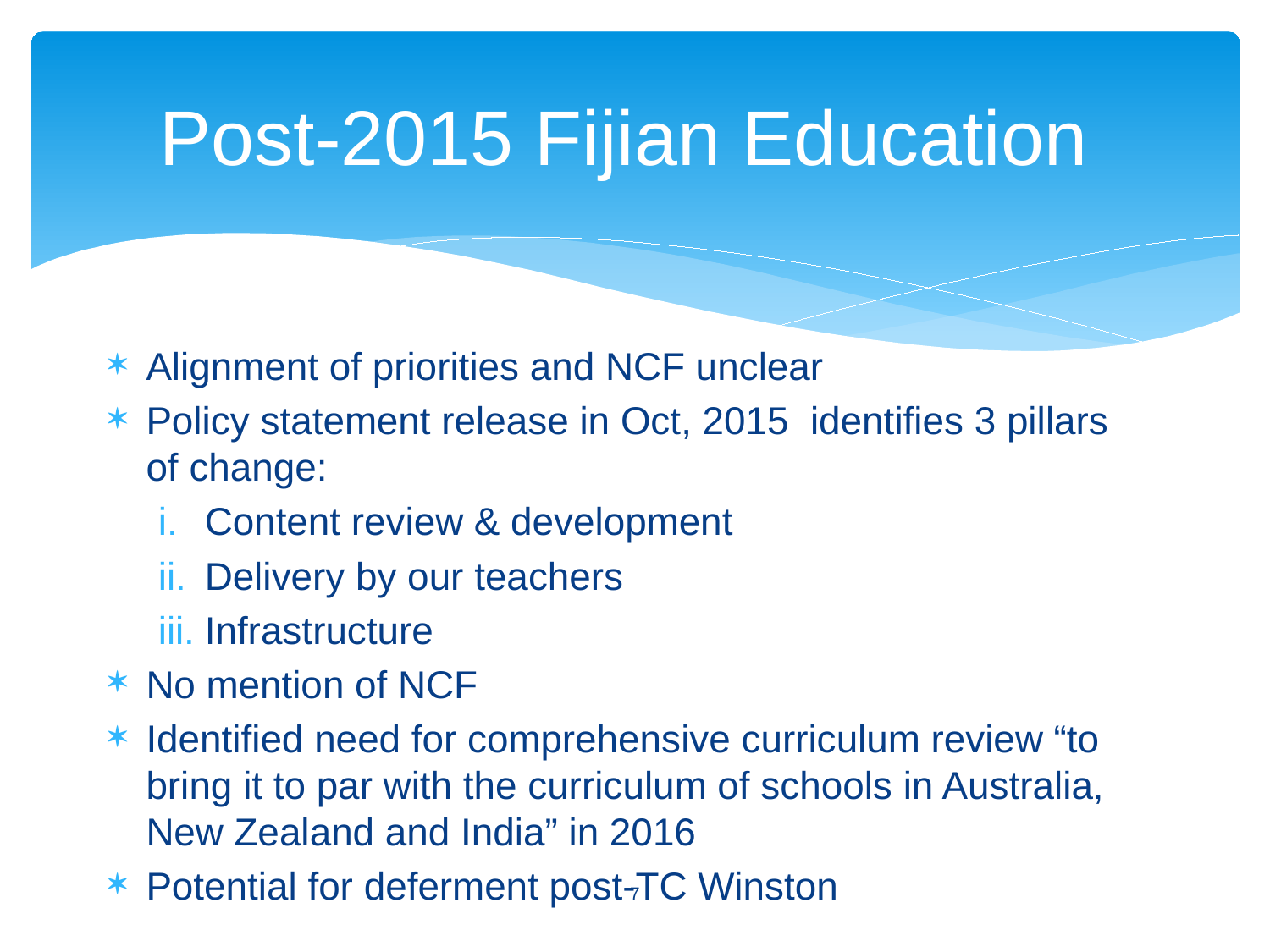

# Post-2015 Fijian Education
Alignment of priorities and NCF unclear
Policy statement release in Oct, 2015  identifies 3 pillars of change:
Content review & development
Delivery by our teachers
Infrastructure
No mention of NCF
Identified need for comprehensive curriculum review “to bring it to par with the curriculum of schools in Australia, New Zealand and India” in 2016
Potential for deferment post-TC Winston

7